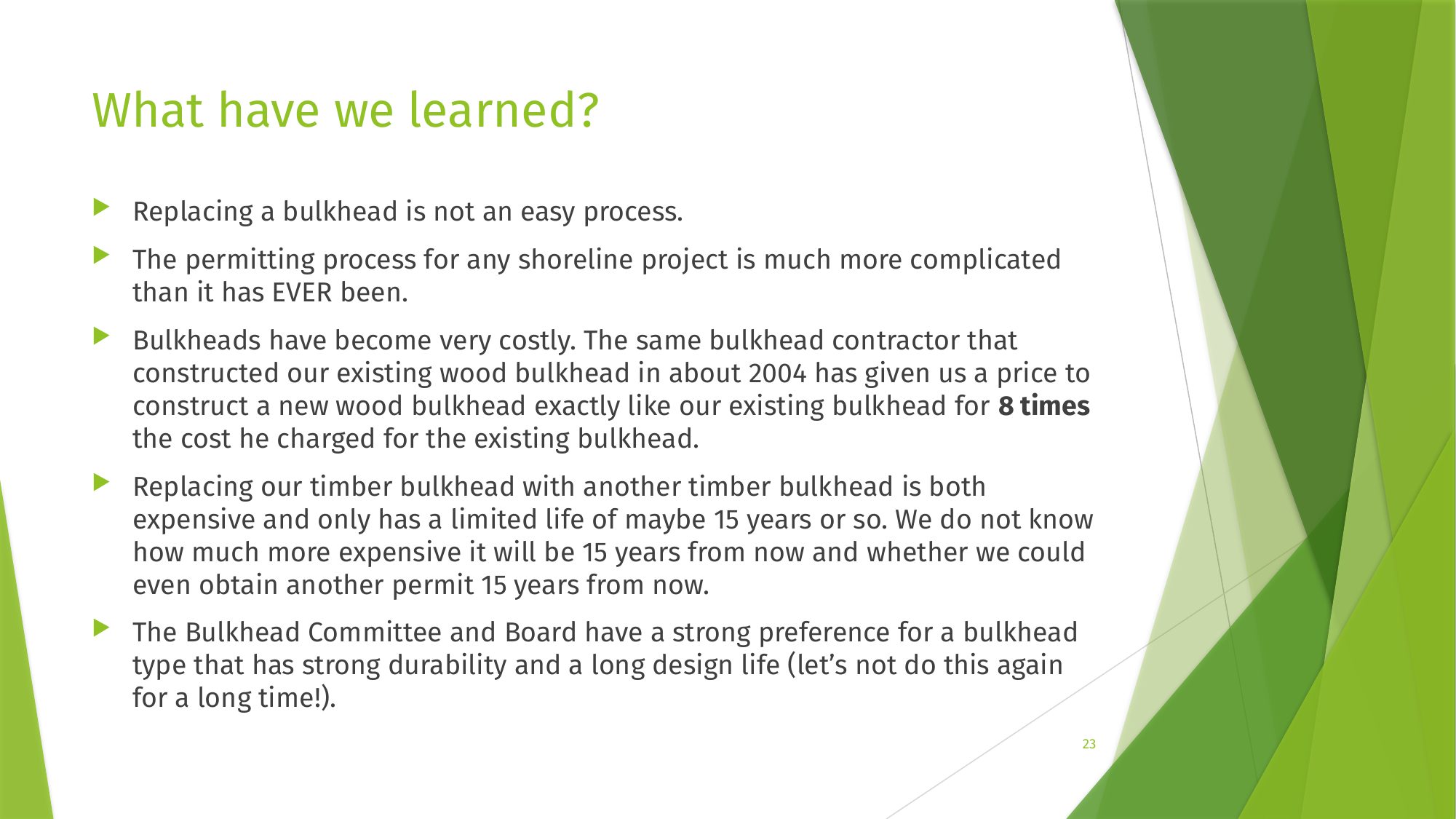

# What have we learned?
Replacing a bulkhead is not an easy process.
The permitting process for any shoreline project is much more complicated than it has EVER been.
Bulkheads have become very costly. The same bulkhead contractor that constructed our existing wood bulkhead in about 2004 has given us a price to construct a new wood bulkhead exactly like our existing bulkhead for 8 times the cost he charged for the existing bulkhead.
Replacing our timber bulkhead with another timber bulkhead is both expensive and only has a limited life of maybe 15 years or so. We do not know how much more expensive it will be 15 years from now and whether we could even obtain another permit 15 years from now.
The Bulkhead Committee and Board have a strong preference for a bulkhead type that has strong durability and a long design life (let’s not do this again for a long time!).
23